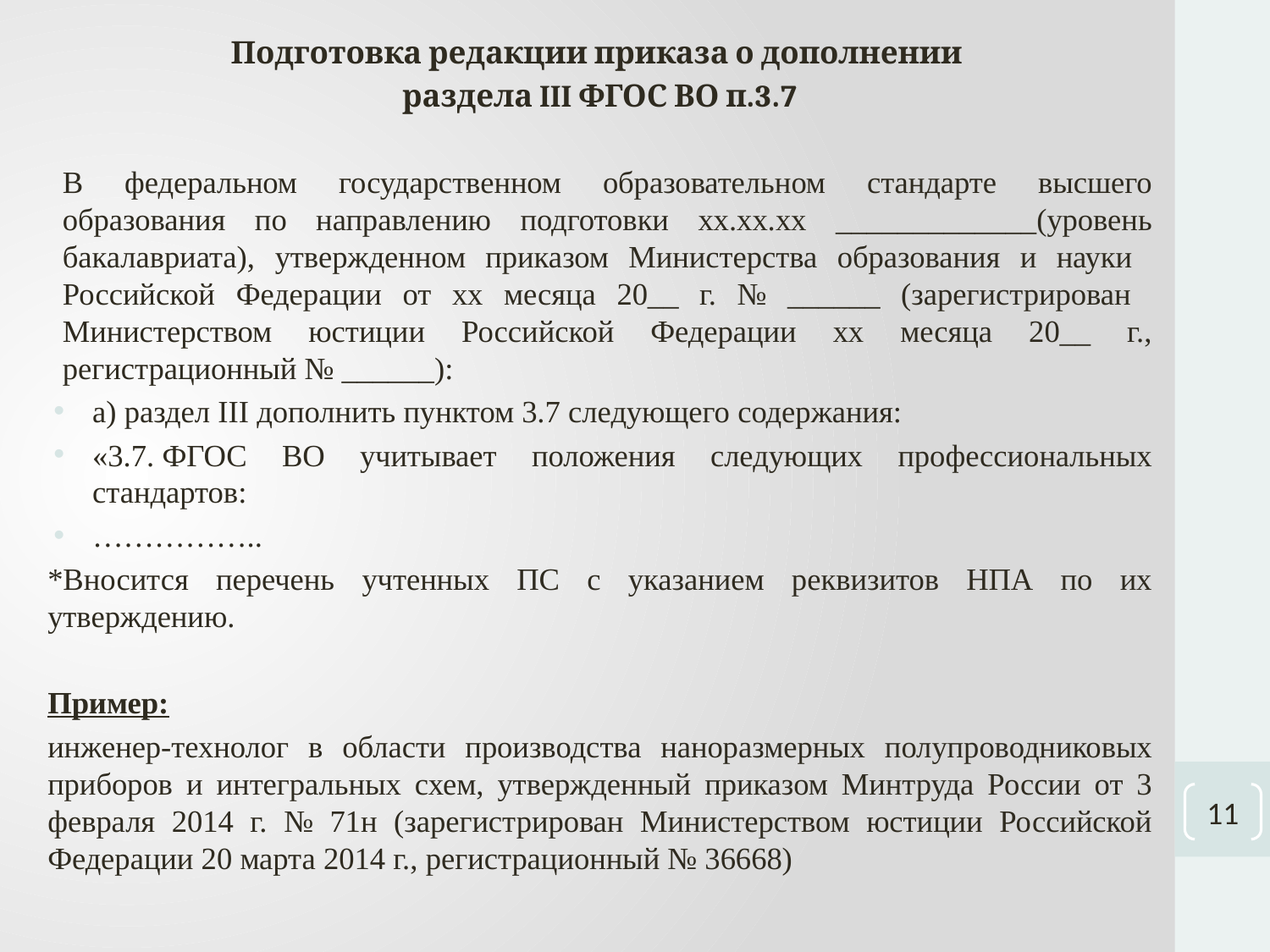

Подготовка редакции приказа о дополнении
раздела III ФГОС ВО п.3.7

В федеральном государственном образовательном стандарте высшего образования по направлению подготовки хх.хх.хх _____________(уровень бакалавриата), утвержденном приказом Министерства образования и науки
Российской Федерации от хх месяца 20__ г. № ______ (зарегистрирован
Министерством юстиции Российской Федерации хх месяца 20__ г., регистрационный № ______):
а) раздел III дополнить пунктом 3.7 следующего содержания:
«3.7. ФГОС ВО учитывает положения следующих профессиональных стандартов:
……………..
*Вносится перечень учтенных ПС с указанием реквизитов НПА по их утверждению.

Пример:
инженер-технолог в области производства наноразмерных полупроводниковых приборов и интегральных схем, утвержденный приказом Минтруда России от 3 февраля 2014 г. № 71н (зарегистрирован Министерством юстиции Российской Федерации 20 марта 2014 г., регистрационный № 36668)
11